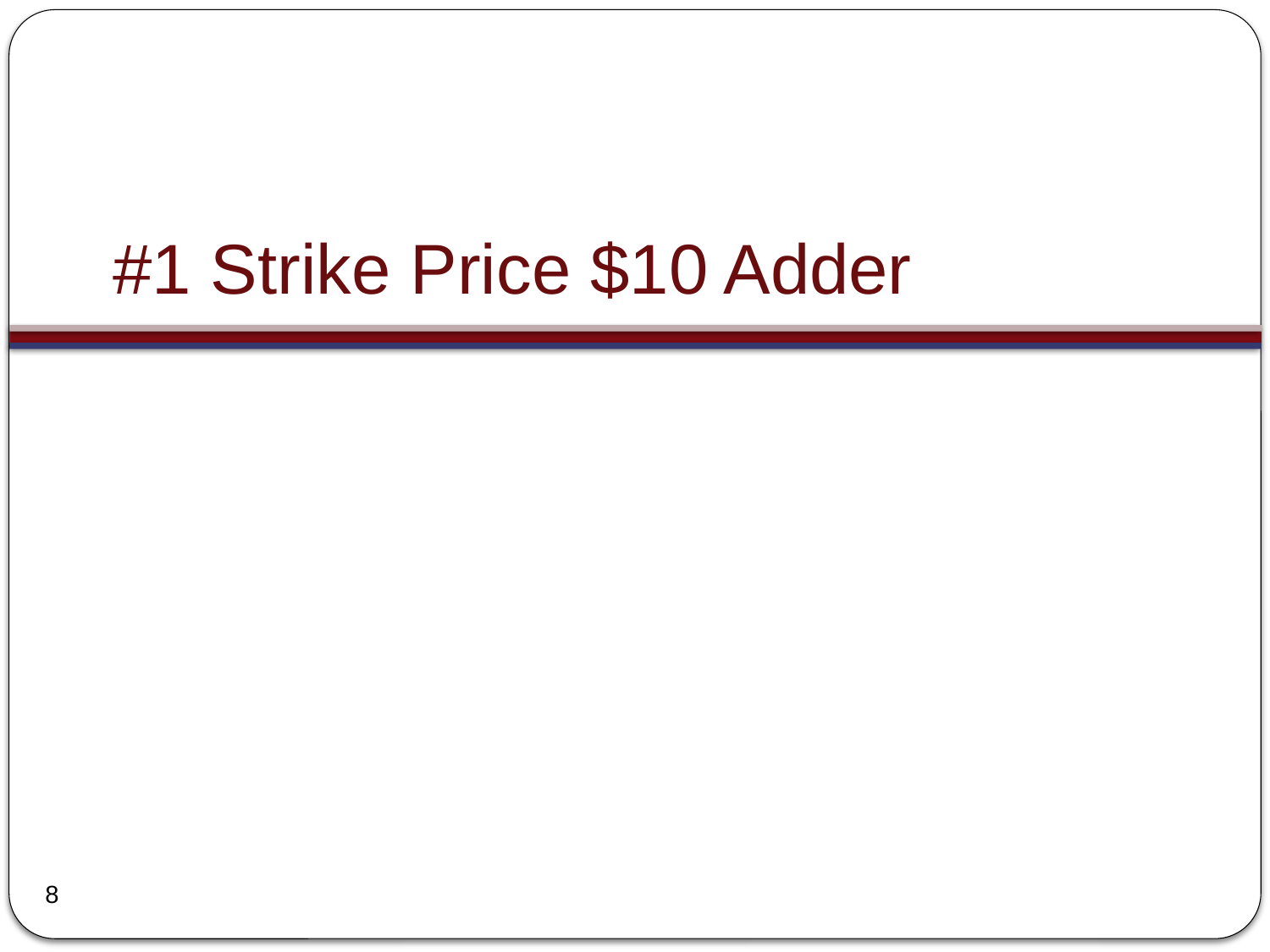

# #1 Strike Price $10 Adder
8